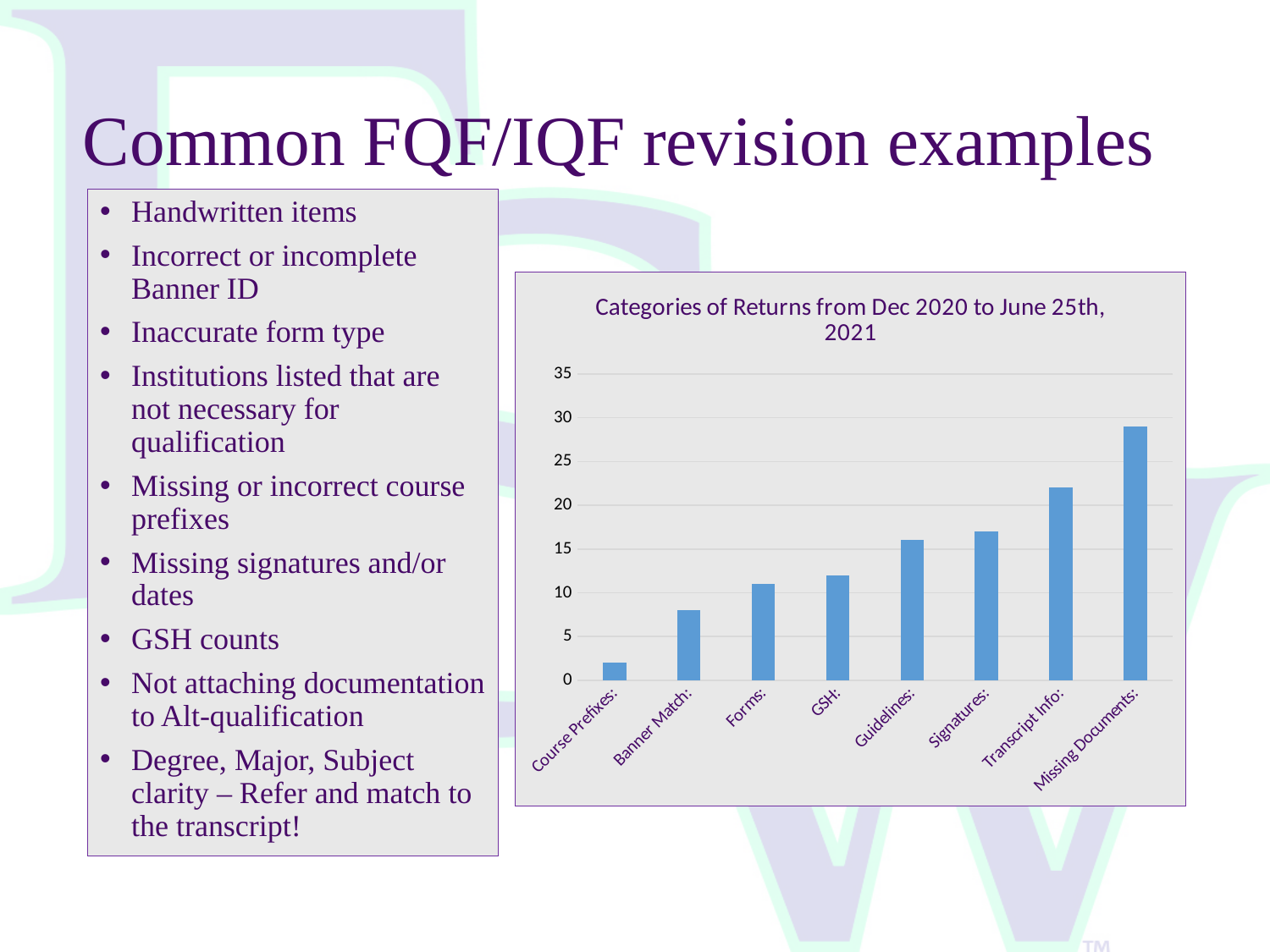

# Common FQF/IQF revision examples
Handwritten items
Incorrect or incomplete Banner ID
Inaccurate form type
Institutions listed that are not necessary for qualification
Missing or incorrect course prefixes
Missing signatures and/or dates
GSH counts
Not attaching documentation to Alt-qualification
Degree, Major, Subject clarity – Refer and match to the transcript!

### Chart: Categories of Returns from Dec 2020 to June 25th, 2021

| Category | Categories of Returns from Dec 2020 to present |
|---|---|
| Course Prefixes: | 2.0 |
| Banner Match: | 8.0 |
| Forms: | 11.0 |
| GSH: | 12.0 |
| Guidelines: | 16.0 |
| Signatures: | 17.0 |
| Transcript Info: | 22.0 |
| Missing Documents: | 29.0 |